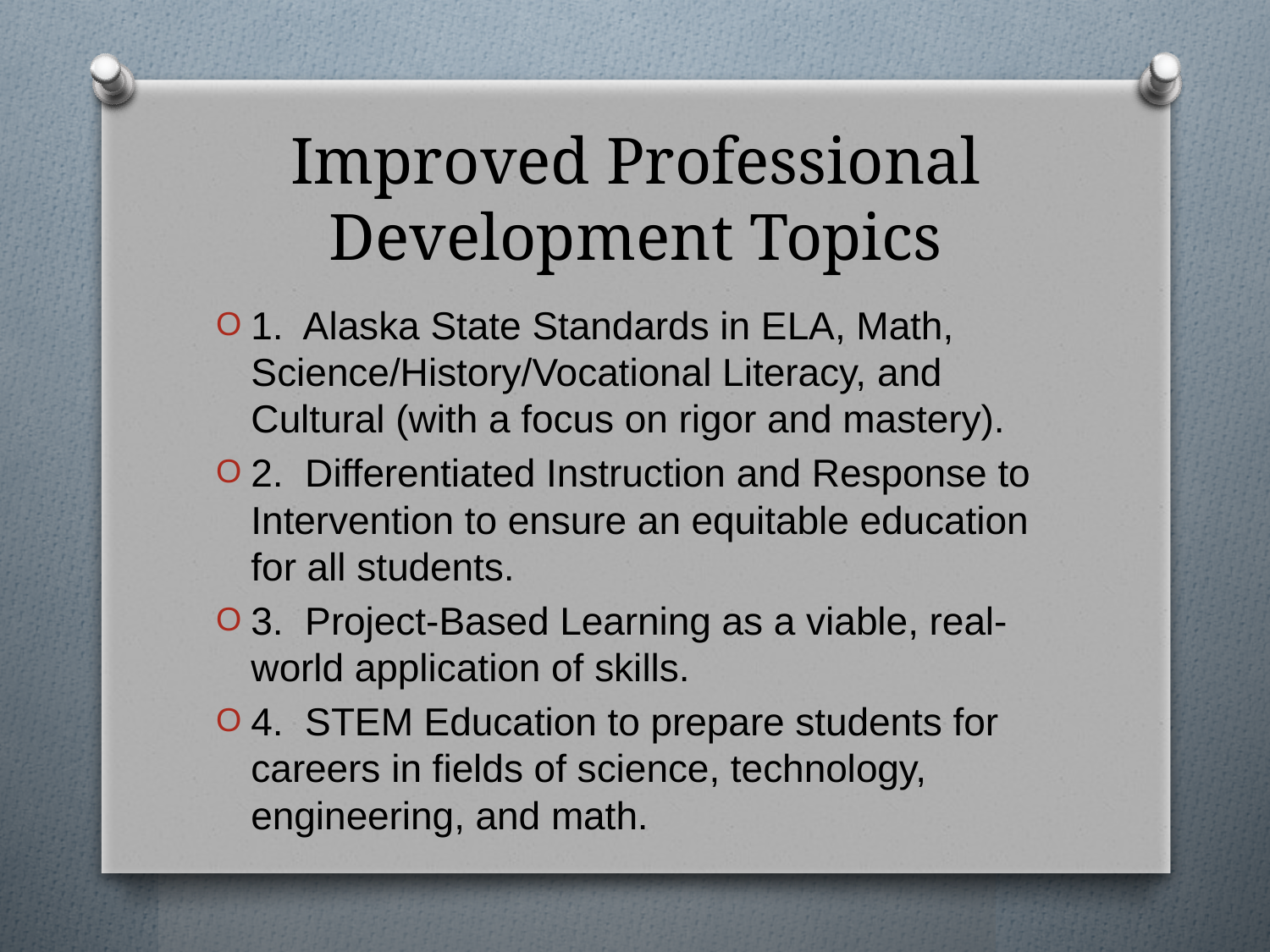

# Improved Professional Development Topics
1.  Alaska State Standards in ELA, Math, Science/History/Vocational Literacy, and Cultural (with a focus on rigor and mastery).
2.  Differentiated Instruction and Response to Intervention to ensure an equitable education for all students.
3.  Project-Based Learning as a viable, real-world application of skills.
4.  STEM Education to prepare students for careers in fields of science, technology, engineering, and math.